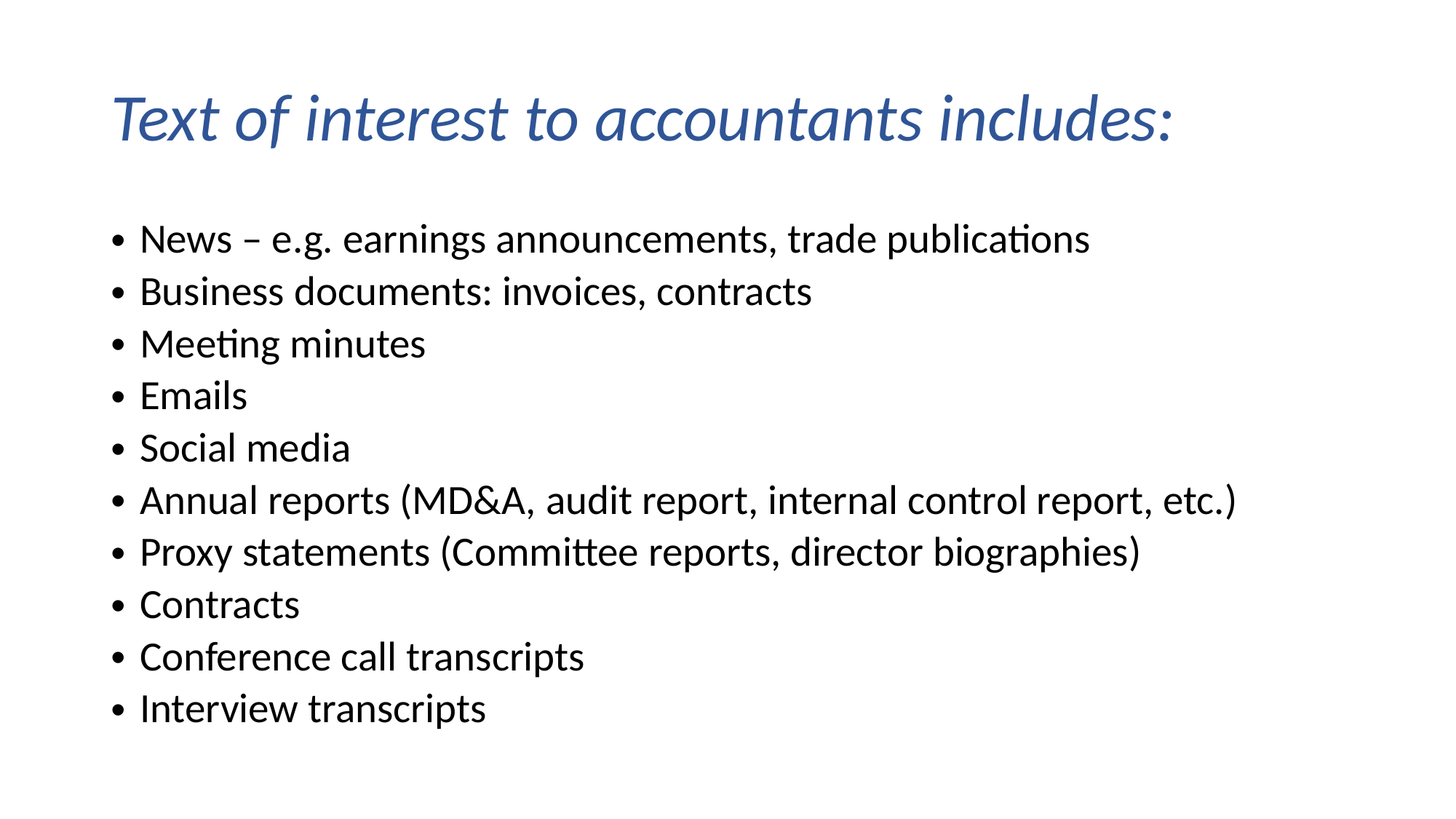

# Text of interest to accountants includes:
News – e.g. earnings announcements, trade publications
Business documents: invoices, contracts
Meeting minutes
Emails
Social media
Annual reports (MD&A, audit report, internal control report, etc.)
Proxy statements (Committee reports, director biographies)
Contracts
Conference call transcripts
Interview transcripts